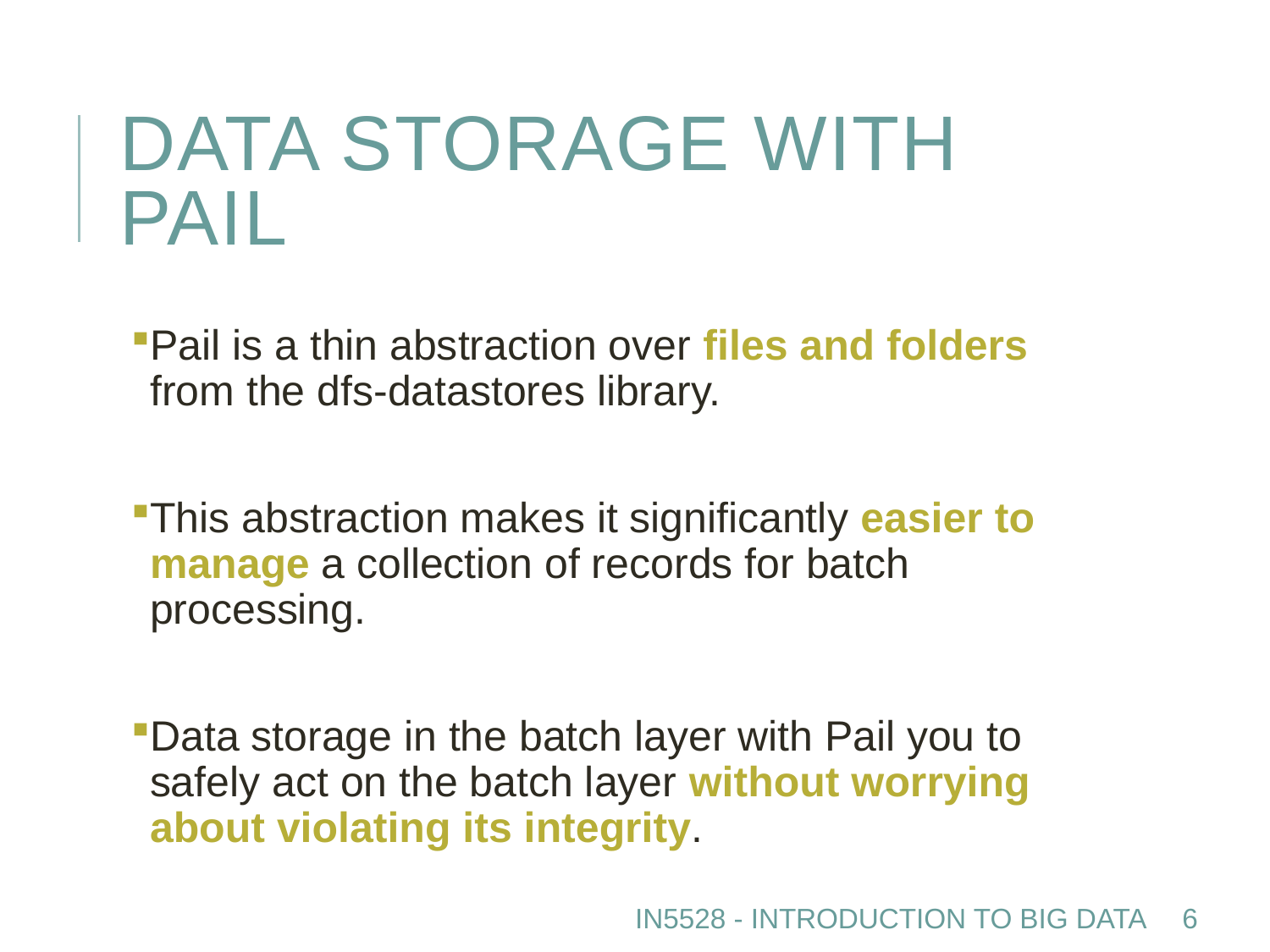

# Data storage with pail
Pail is a thin abstraction over files and folders from the dfs-datastores library.

This abstraction makes it significantly easier to manage a collection of records for batch processing.

Data storage in the batch layer with Pail you to safely act on the batch layer without worrying about violating its integrity.
IN5528 - Introduction to Big Data
6